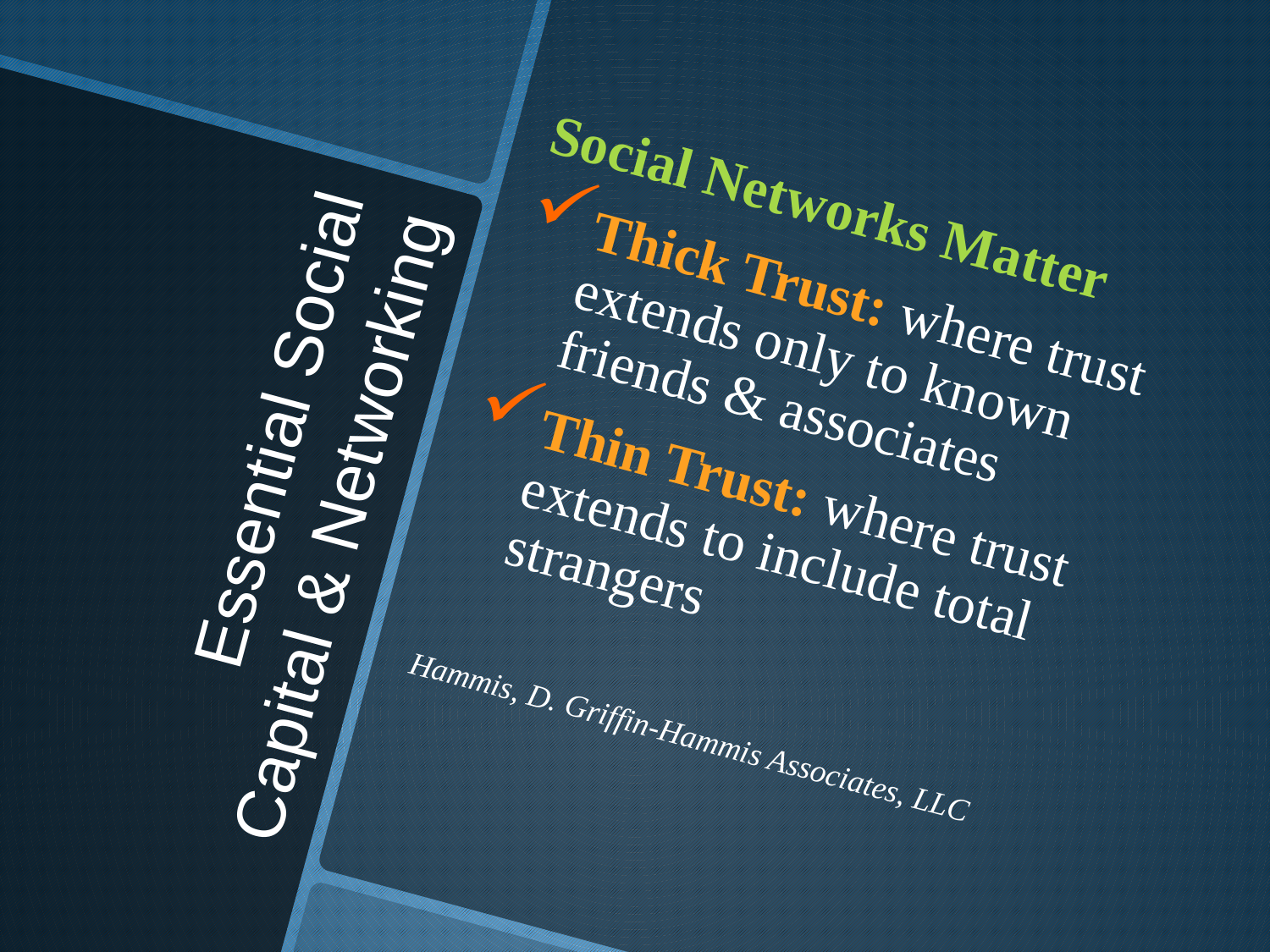

Social Networks Matter
Thick Trust: where trust extends only to known friends & associates
Thin Trust: where trust extends to include total strangers

Hammis, D. Griffin-Hammis Associates, LLC
# Essential Social Capital & Networking